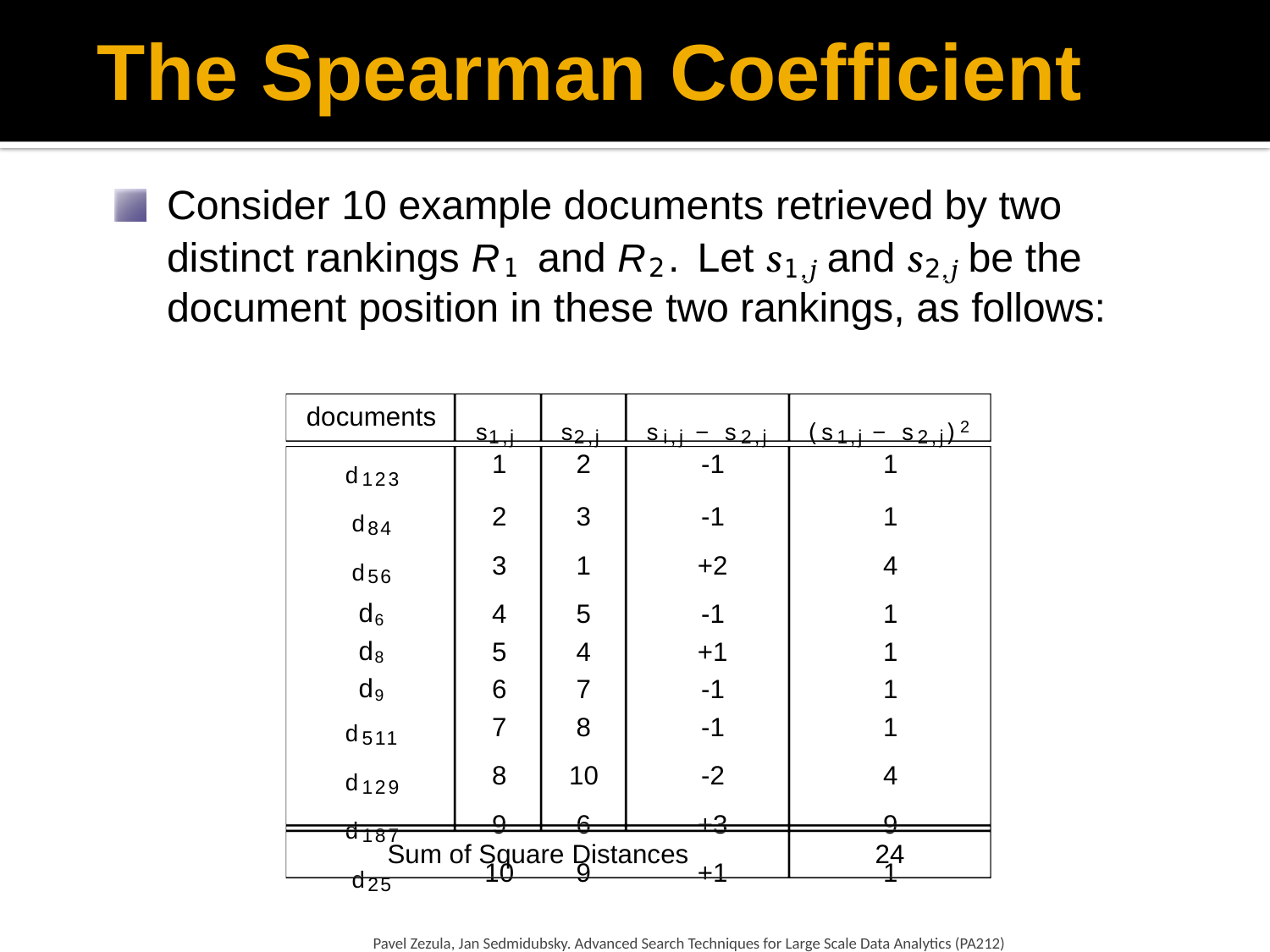

The Spearman Coefficient
Consider 10 example documents retrieved by two  distinct rankings R1 and R2. Let s1,j and s2,j be the  document position in these two rankings, as follows:

documents
s1,j
s2,j
si,j − s2,j
(s1,j − s2,j)2

| d123 | 1 | 2 | -1 | 1 |
| --- | --- | --- | --- | --- |
| d84 | 2 | 3 | -1 | 1 |
| d56 | 3 | 1 | +2 | 4 |
| d6 | 4 | 5 | -1 | 1 |
| d8 | 5 | 4 | +1 | 1 |
| d9 | 6 | 7 | -1 | 1 |
| d511 | 7 | 8 | -1 | 1 |
| d129 | 8 | 10 | -2 | 4 |
| d187 | 9 | 6 | +3 | 9 |
| d25 | 10 | 9 | +1 | 1 |
Sum of Square Distances
24
Pavel Zezula, Jan Sedmidubsky. Advanced Search Techniques for Large Scale Data Analytics (PA212)